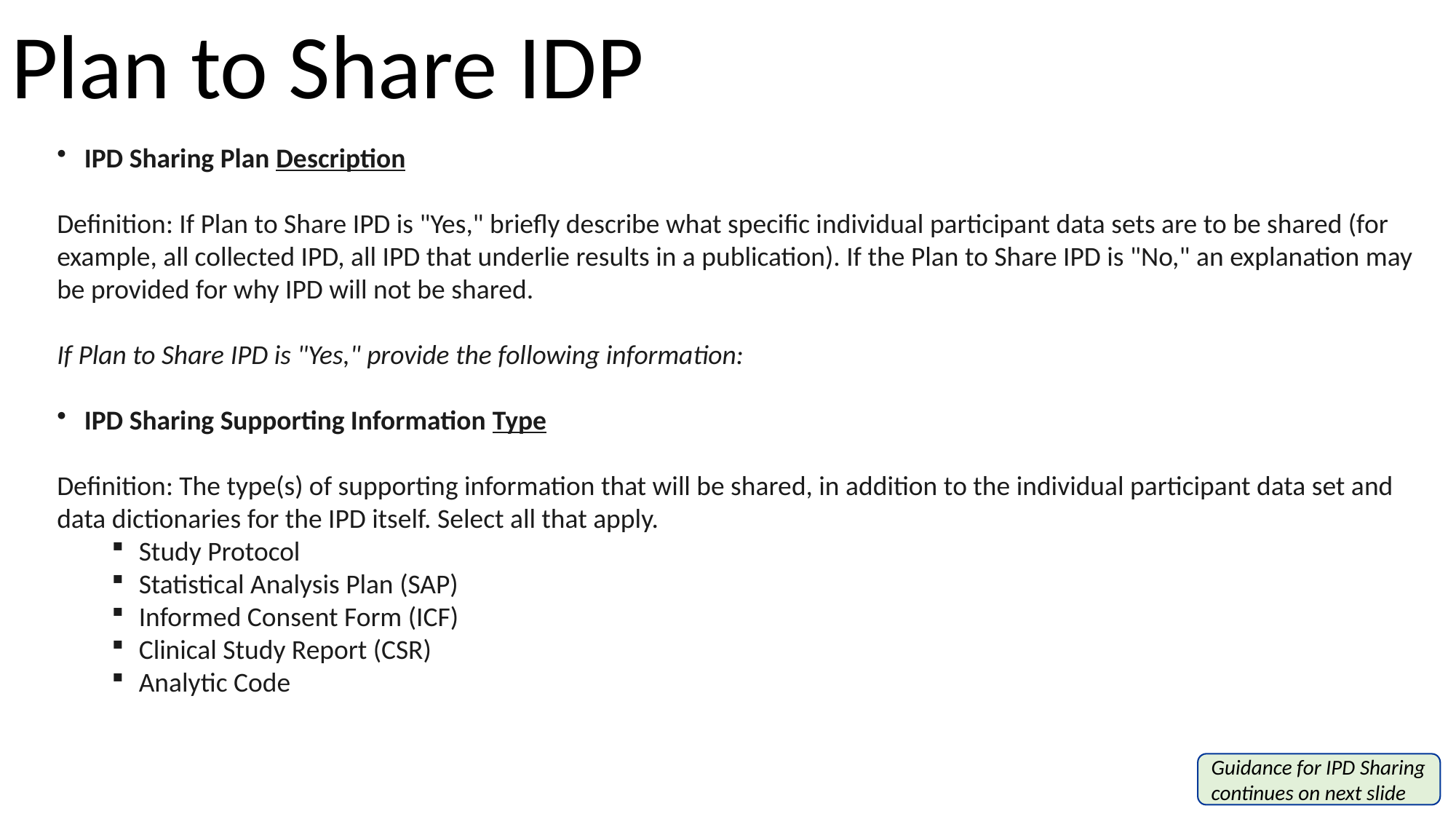

# Plan to Share IDP
IPD Sharing Plan Description

Definition: If Plan to Share IPD is "Yes," briefly describe what specific individual participant data sets are to be shared (for example, all collected IPD, all IPD that underlie results in a publication). If the Plan to Share IPD is "No," an explanation may be provided for why IPD will not be shared.
If Plan to Share IPD is "Yes," provide the following information:

IPD Sharing Supporting Information Type

Definition: The type(s) of supporting information that will be shared, in addition to the individual participant data set and data dictionaries for the IPD itself. Select all that apply.
Study Protocol
Statistical Analysis Plan (SAP)
Informed Consent Form (ICF)
Clinical Study Report (CSR)
Analytic Code
Guidance for IPD Sharing continues on next slide